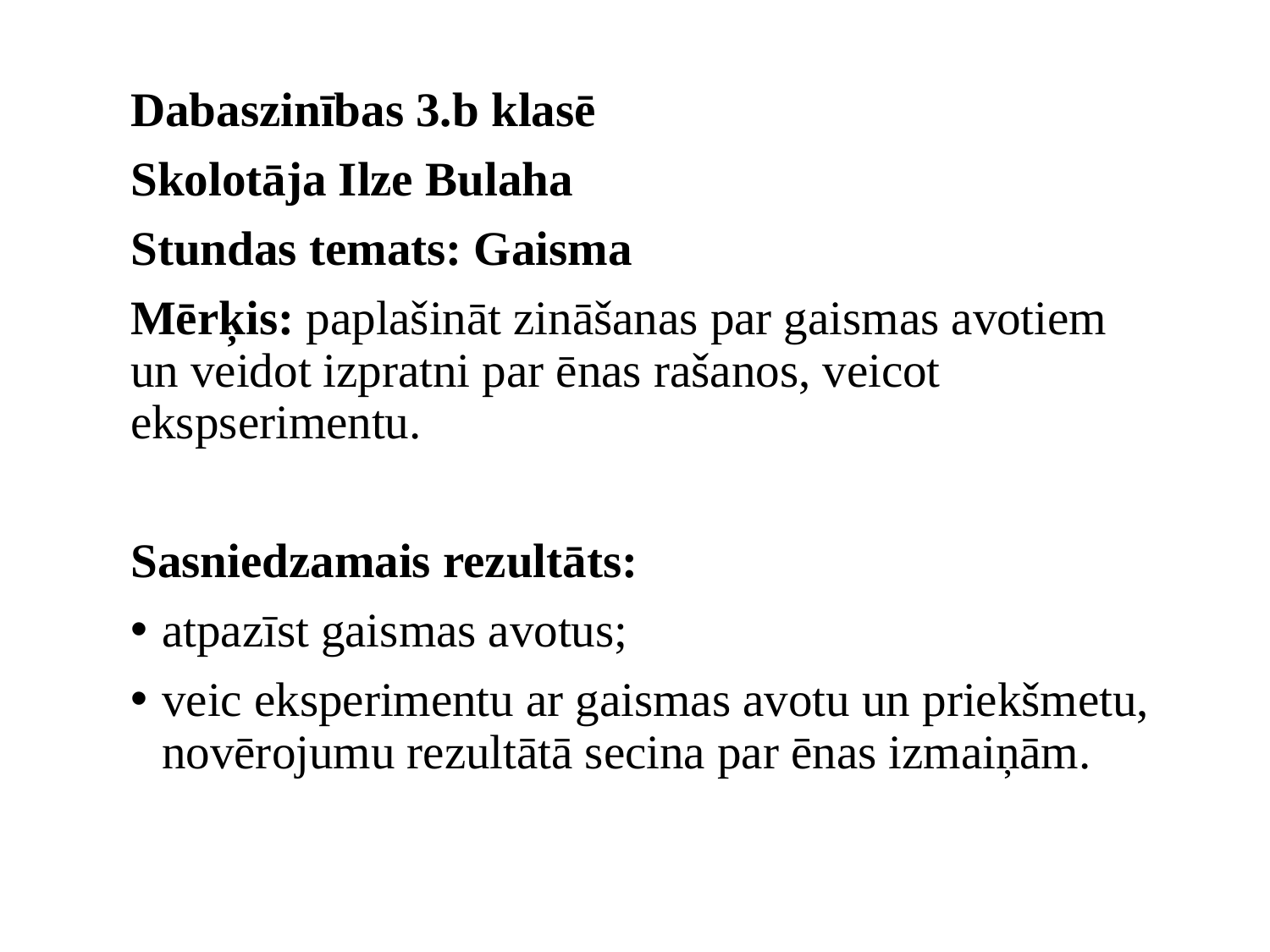

Dabaszinības 3.b klasē
Skolotāja Ilze Bulaha
Stundas temats: Gaisma
Mērķis: paplašināt zināšanas par gaismas avotiem un veidot izpratni par ēnas rašanos, veicot ekspserimentu.

Sasniedzamais rezultāts:
atpazīst gaismas avotus;
veic eksperimentu ar gaismas avotu un priekšmetu, novērojumu rezultātā secina par ēnas izmaiņām.